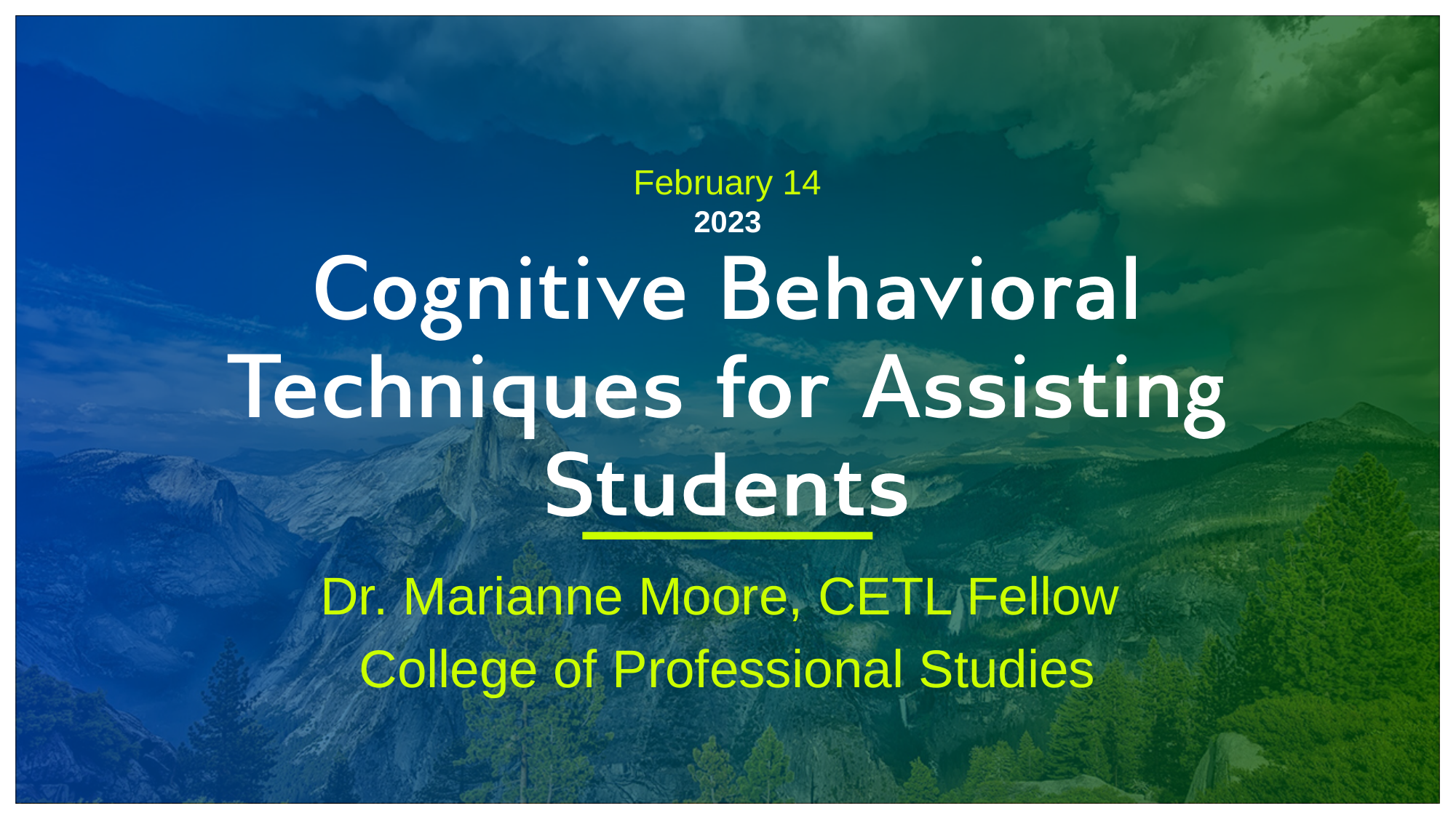

February 14
2023
# Cognitive Behavioral Techniques for Assisting Students
Dr. Marianne Moore, CETL Fellow
College of Professional Studies